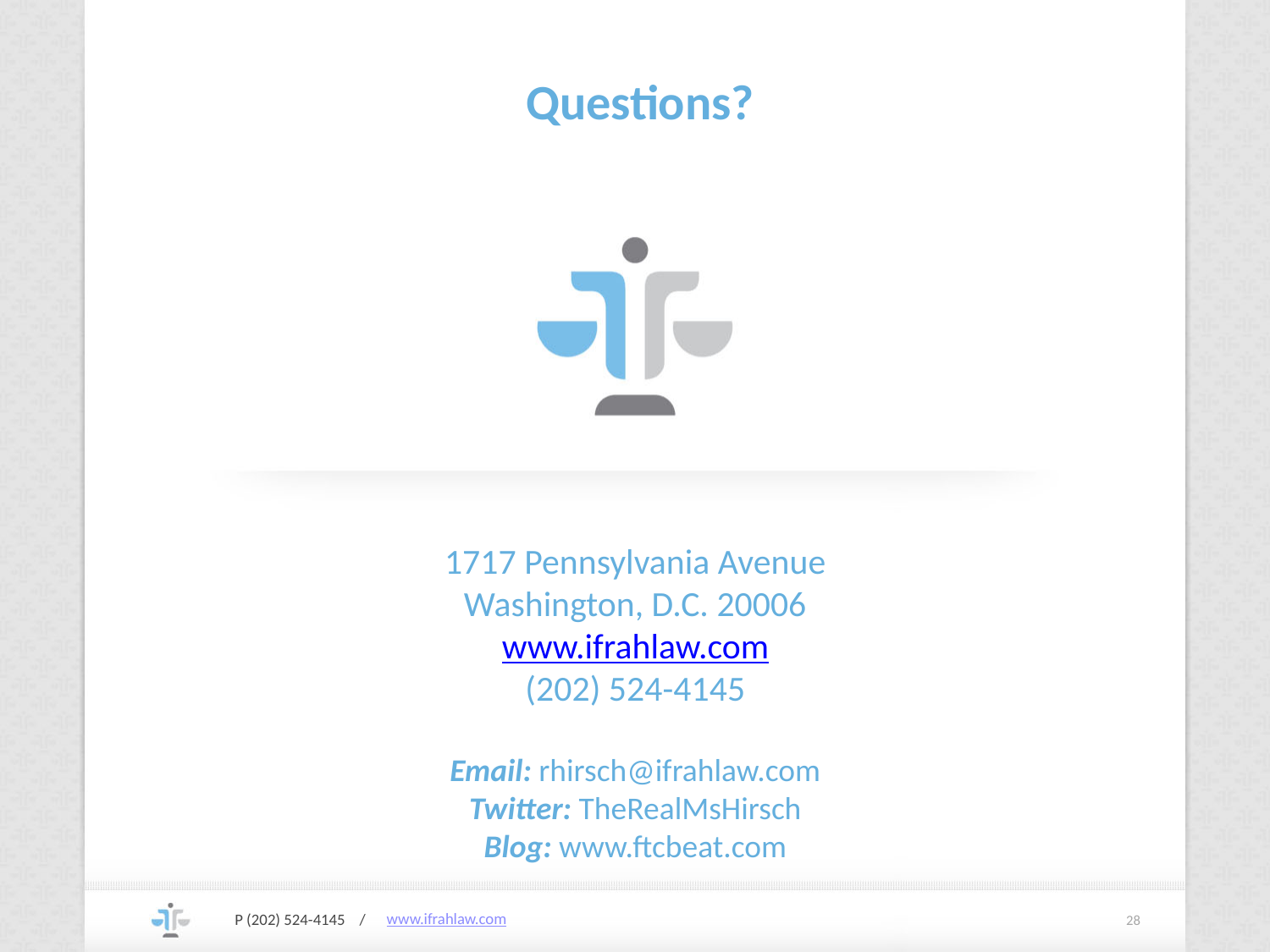

Questions?
# 1717 Pennsylvania Avenue Washington, D.C. 20006 www.ifrahlaw.com (202) 524-4145
Email: rhirsch@ifrahlaw.com
Twitter: TheRealMsHirsch
Blog: www.ftcbeat.com
P (202) 524-4145    /
28